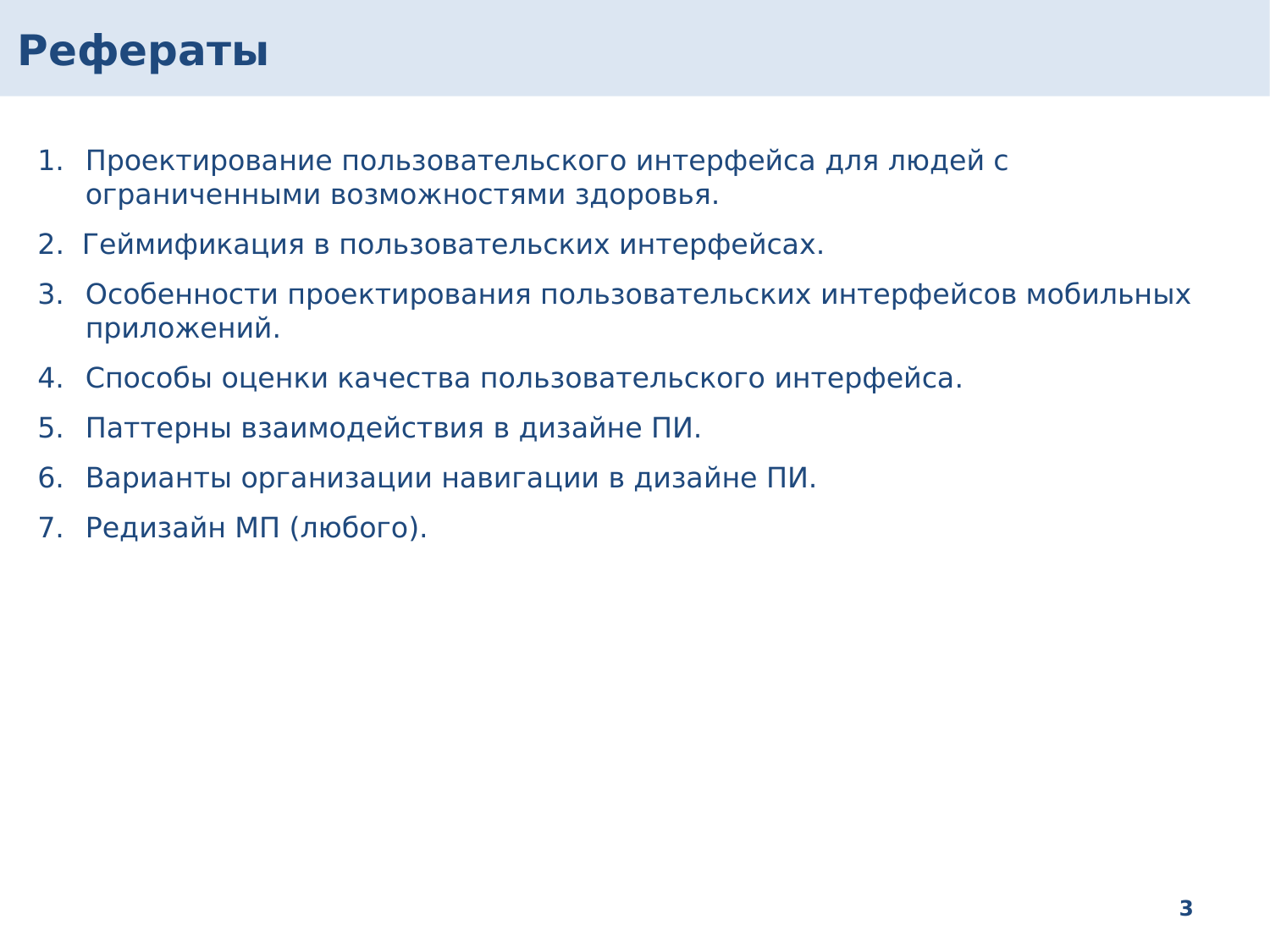

Рефераты
Проектирование пользовательского интерфейса для людей с ограниченными возможностями здоровья.
2.  Геймификация в пользовательских интерфейсах.
Особенности проектирования пользовательских интерфейсов мобильных приложений.
Способы оценки качества пользовательского интерфейса.
Паттерны взаимодействия в дизайне ПИ.
Варианты организации навигации в дизайне ПИ.
Редизайн МП (любого).

3